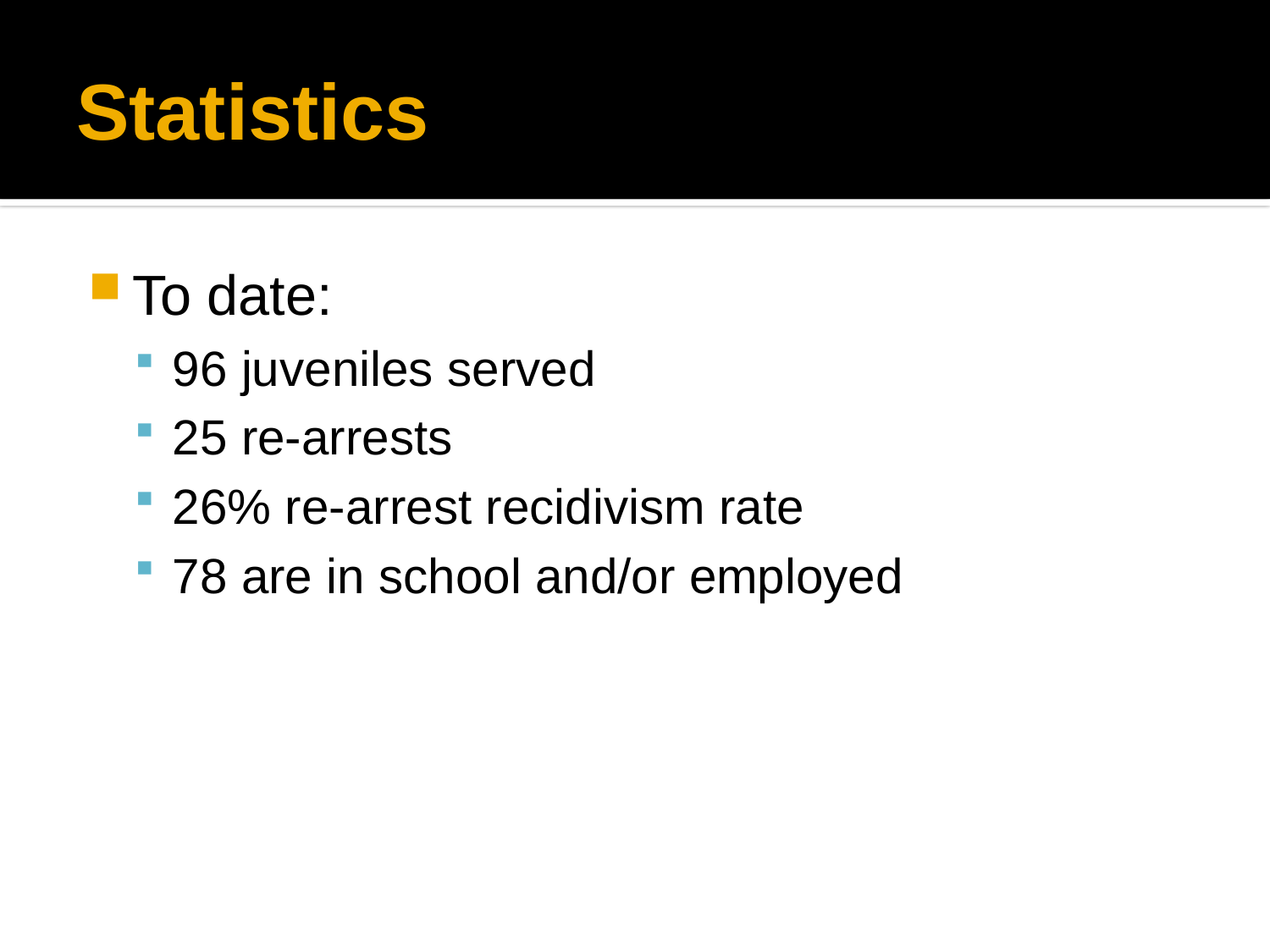

# Statistics
To date:
96 juveniles served
25 re-arrests
26% re-arrest recidivism rate
78 are in school and/or employed